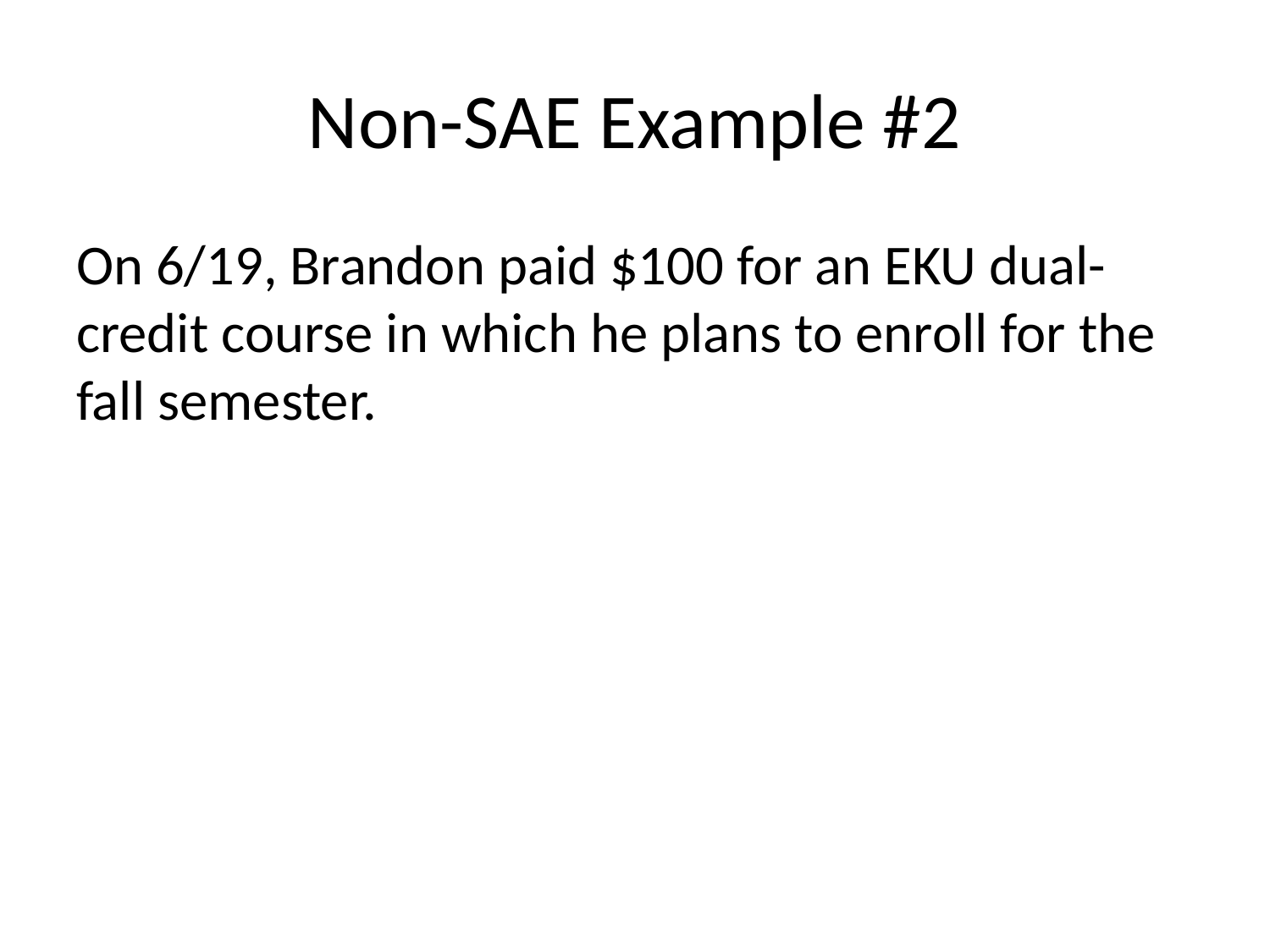

# Non-SAE Example #2
On 6/19, Brandon paid $100 for an EKU dual-credit course in which he plans to enroll for the fall semester.